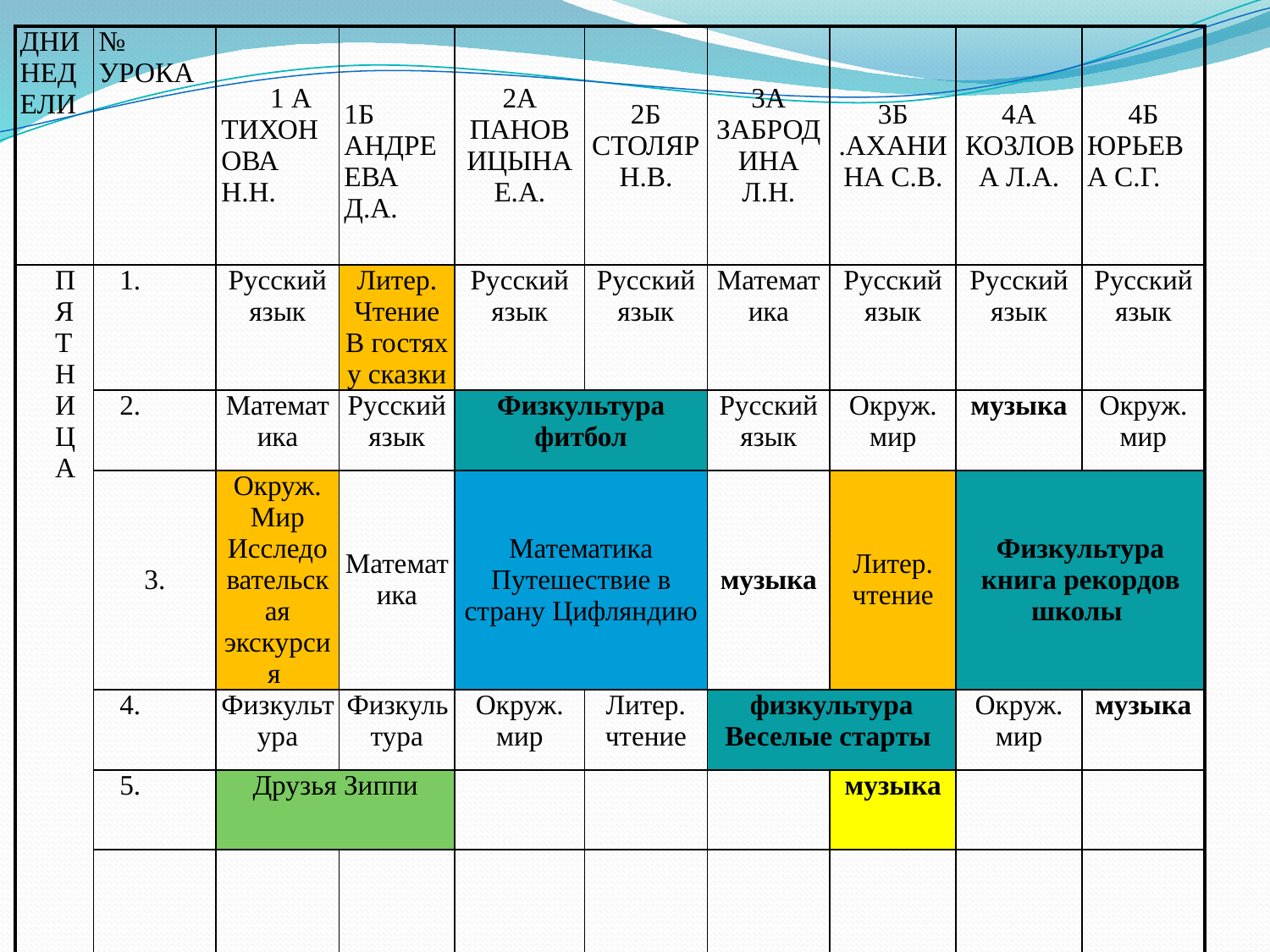

| ДНИ НЕДЕЛИ | № УРОКА | 1 А Тихонова Н.Н. | 1Б Андреева Д.А. | 2А Пановицына Е.А. | 2Б Столяр Н.В. | 3А Забродина Л.Н. | 3Б .Аханина С.В. | 4А Козлова Л.А. | 4Б Юрьева С.Г. |
| --- | --- | --- | --- | --- | --- | --- | --- | --- | --- |
| П Я Т Н И Ц А | 1. | Русский язык | Литер. Чтение В гостях у сказки | Русский язык | Русский язык | Математика | Русский язык | Русский язык | Русский язык |
|  | 2. | Математика | Русский язык | Физкультура фитбол |  | Русский язык | Окруж. мир | музыка | Окруж. мир |
|  | 3. | Окруж. Мир Исследовательская экскурсия | Математика | Математика Путешествие в страну Цифляндию |  | музыка | Литер. чтение | Физкультура книга рекордов школы |  |
|  | 4. | Физкультура | Физкультура | Окруж. мир | Литер. чтение | физкультура Веселые старты |  | Окруж. мир | музыка |
|  | 5. | Друзья Зиппи |  |  |  |  | музыка |  |  |
|  |  |  |  |  |  |  |  |  |  |